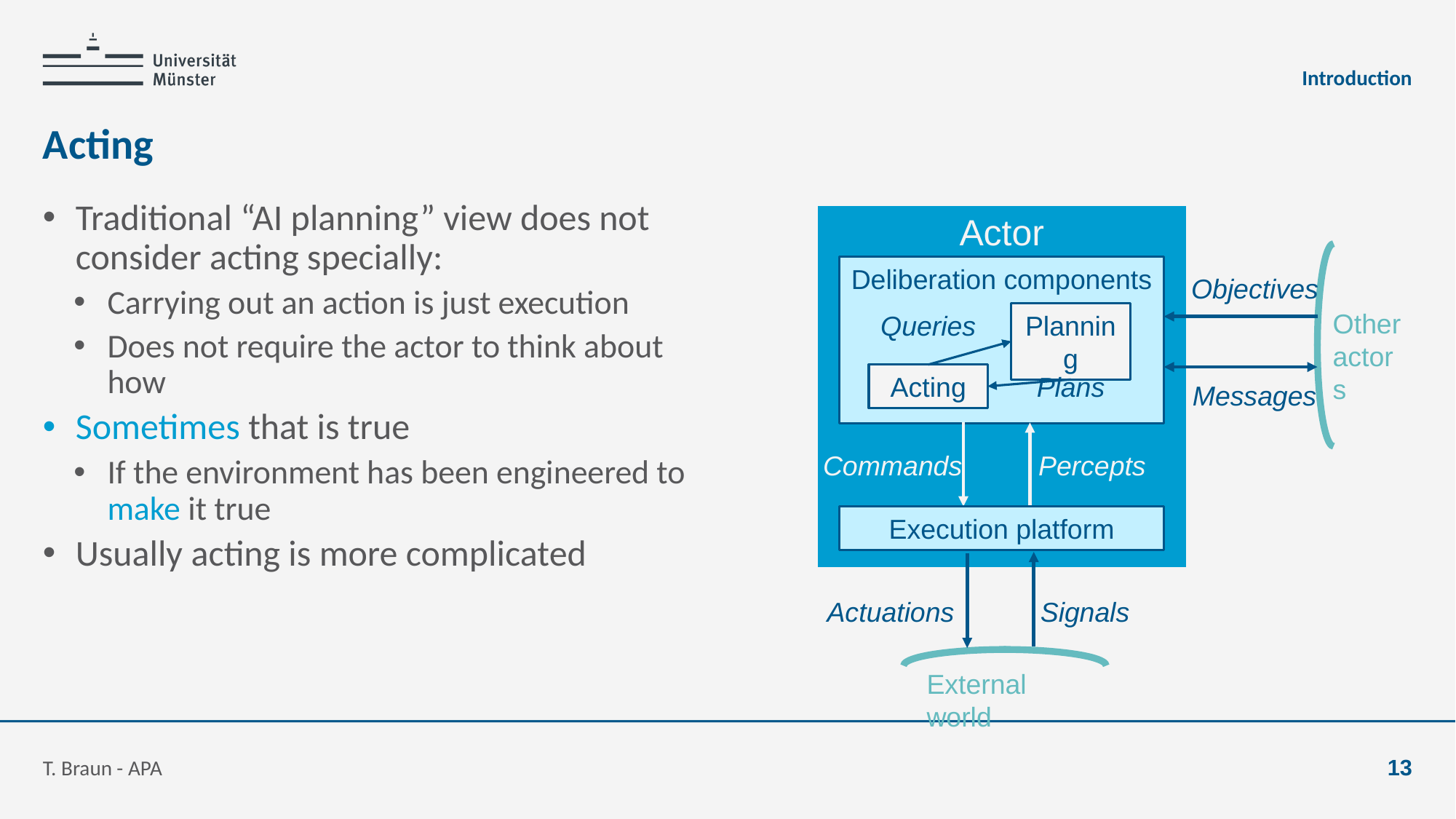

Introduction
# Acting
Traditional “AI planning” view does not consider acting specially:
Carrying out an action is just execution
Does not require the actor to think about how
Sometimes that is true
If the environment has been engineered to make it true
Usually acting is more complicated
Actor
Deliberation components
Objectives
Other
actors
Queries
Planning

Acting
Plans
Messages
Commands
Percepts
Execution platform
Actuations
Signals

External world
T. Braun - APA
13